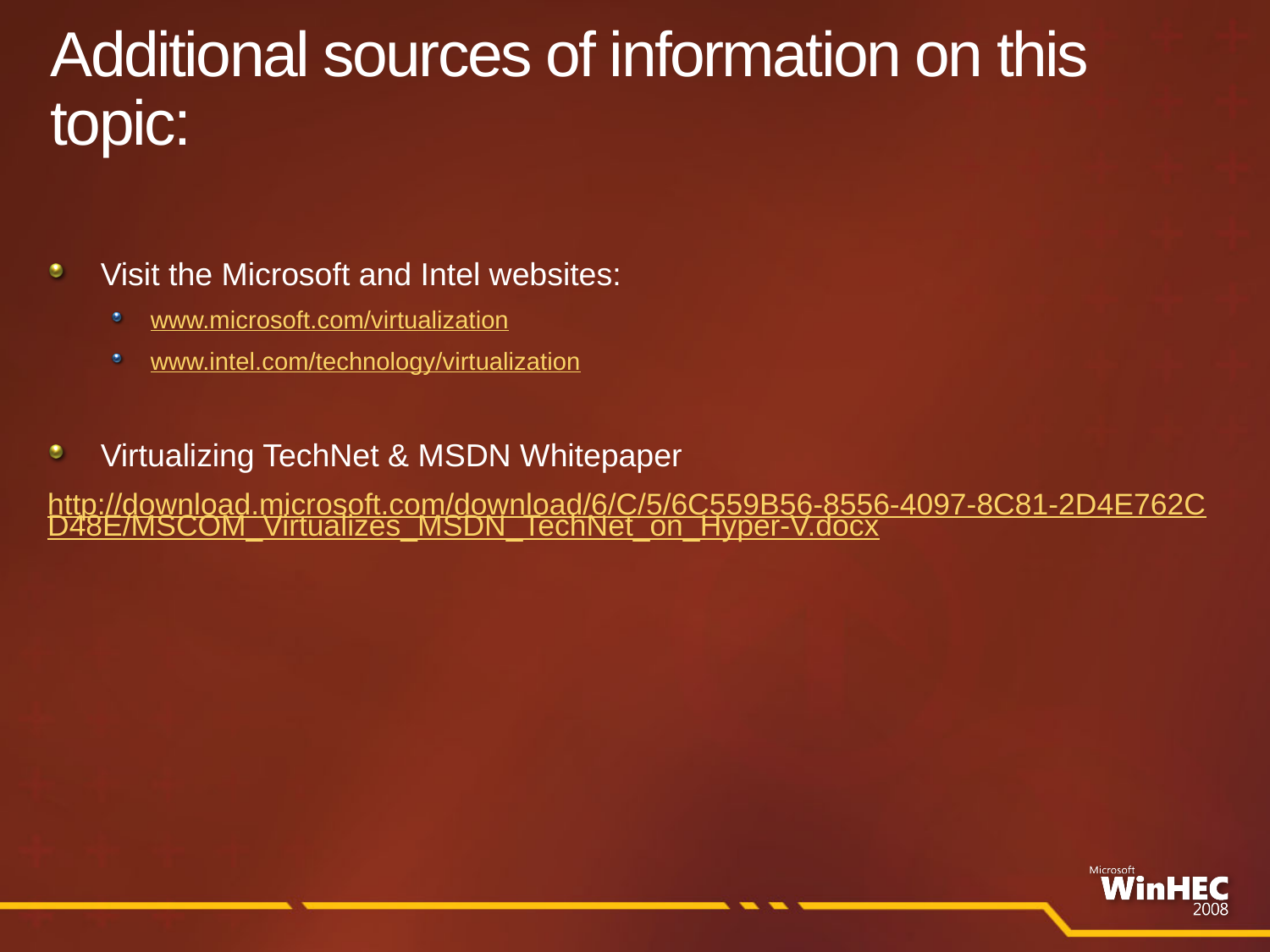

# Additional sources of information on this topic:

Visit the Microsoft and Intel websites:
www.microsoft.com/virtualization
www.intel.com/technology/virtualization

Virtualizing TechNet & MSDN Whitepaper
http://download.microsoft.com/download/6/C/5/6C559B56-8556-4097-8C81-2D4E762CD48E/MSCOM_Virtualizes_MSDN_TechNet_on_Hyper-V.docx